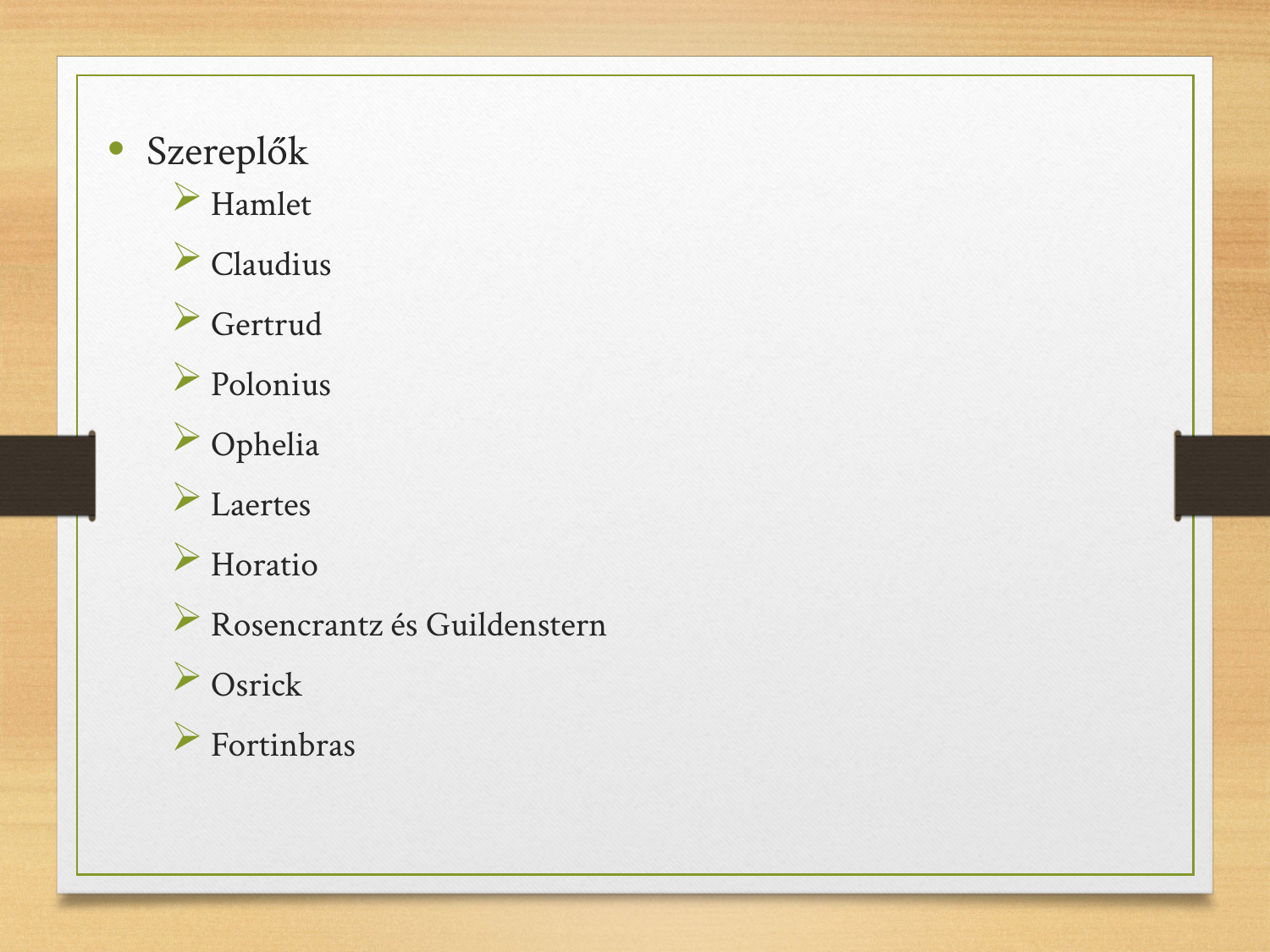

Szereplők
Hamlet
Claudius
Gertrud
Polonius
Ophelia
Laertes
Horatio
Rosencrantz és Guildenstern
Osrick
Fortinbras